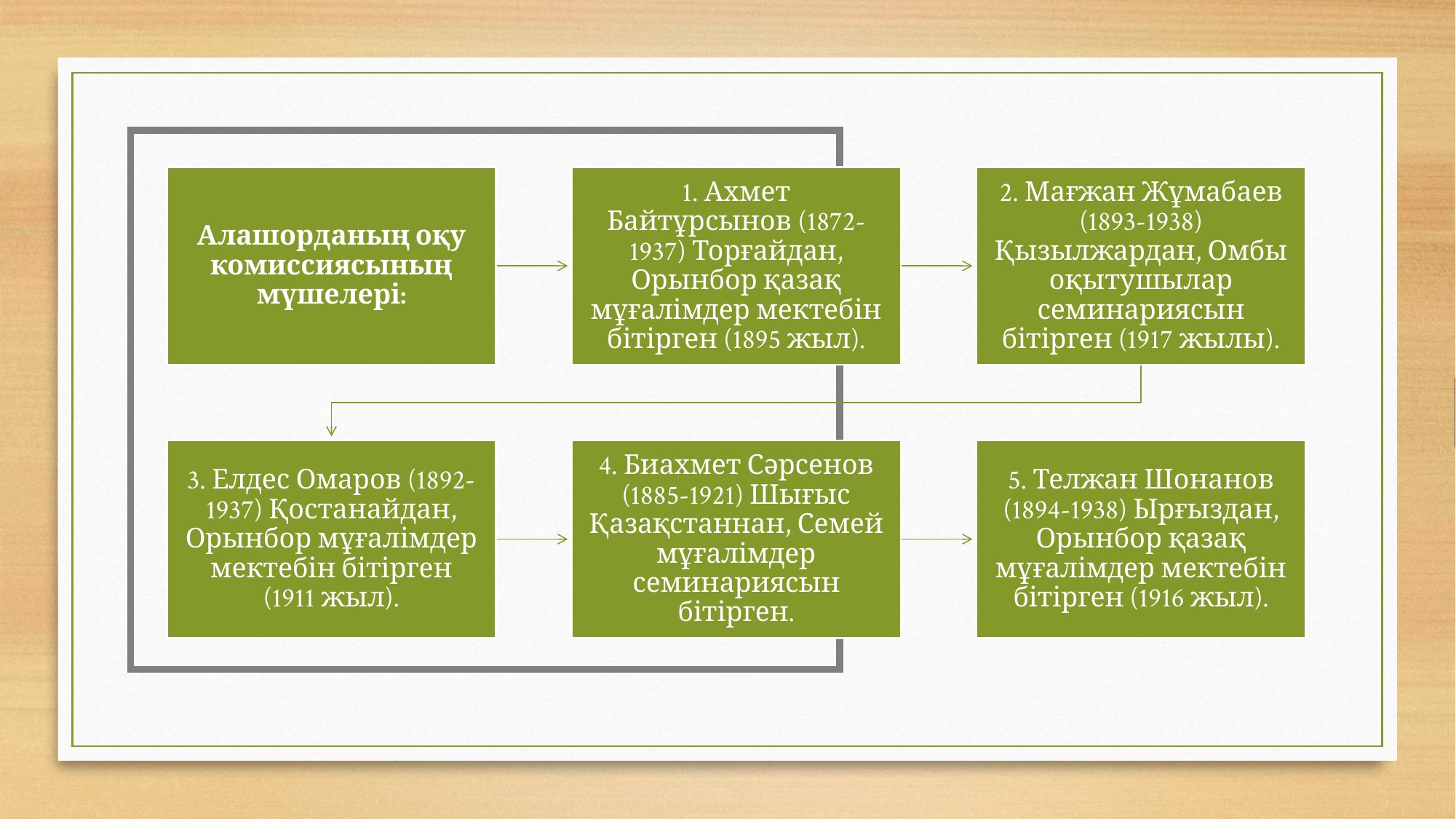

Алашорданың оқу комиссиясының мүшелері:

1. Ахмет Байтұрсынов (1872-1937) Торғайдан, Орынбор қазақ мұғалімдер мектебін бітірген (1895 жыл).

2. Мағжан Жұмабаев (1893-1938) Қызылжардан, Омбы оқытушылар семинариясын бітірген (1917 жылы).

3. Елдес Омаров (1892-1937) Қостанайдан, Орынбор мұғалімдер мектебін бітірген (1911 жыл).

4. Биахмет Сәрсенов (1885-1921) Шығыс Қазақстаннан, Семей мұғалімдер семинариясын бітірген.
5. Телжан Шонанов (1894-1938) Ырғыздан, Орынбор қазақ мұғалімдер мектебін бітірген (1916 жыл).